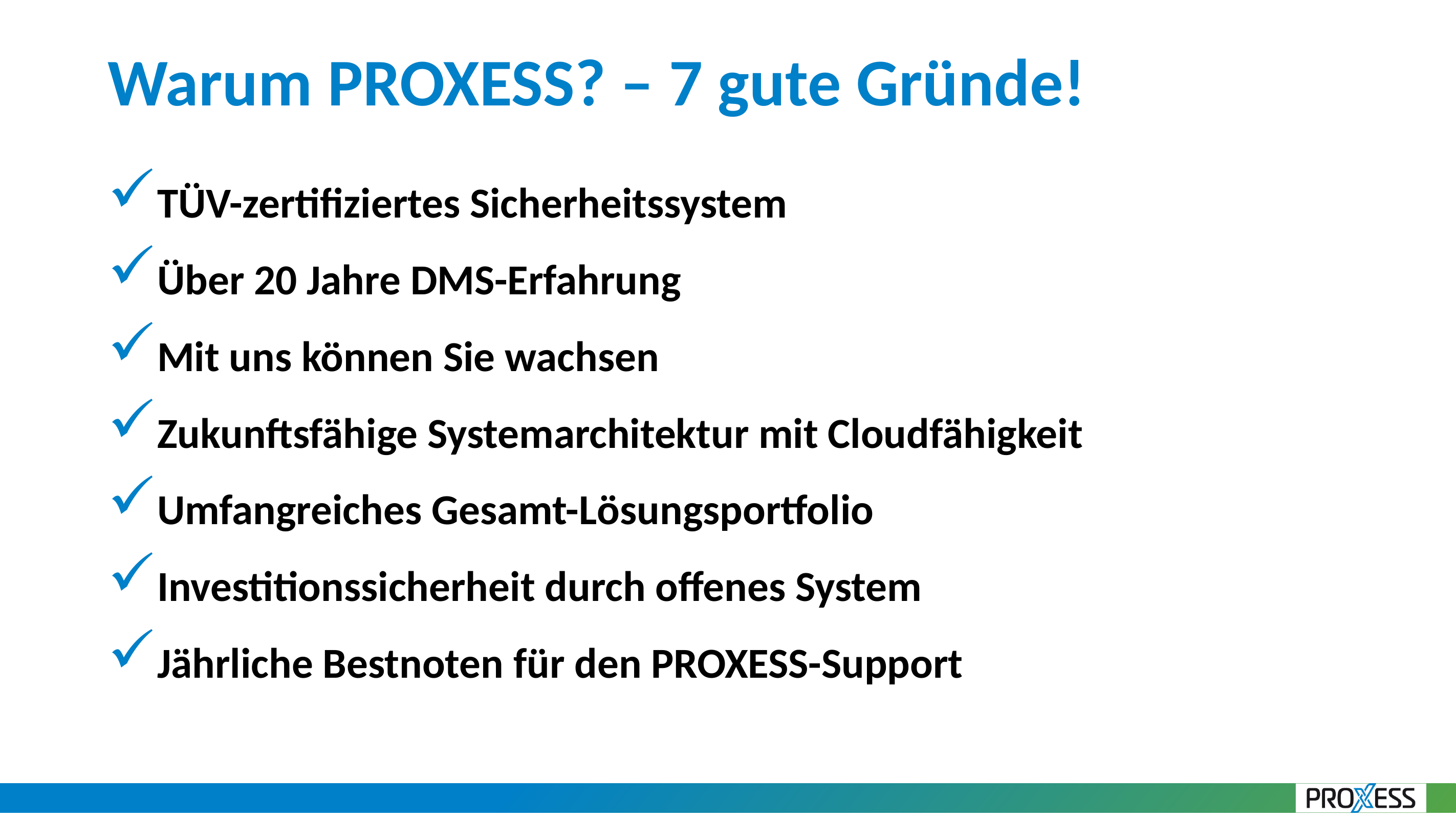

# Warum PROXESS? – 7 gute Gründe!
TÜV-zertifiziertes Sicherheitssystem
Über 20 Jahre DMS-Erfahrung
Mit uns können Sie wachsen
Zukunftsfähige Systemarchitektur mit Cloudfähigkeit
Umfangreiches Gesamt-Lösungsportfolio
Investitionssicherheit durch offenes System
Jährliche Bestnoten für den PROXESS-Support